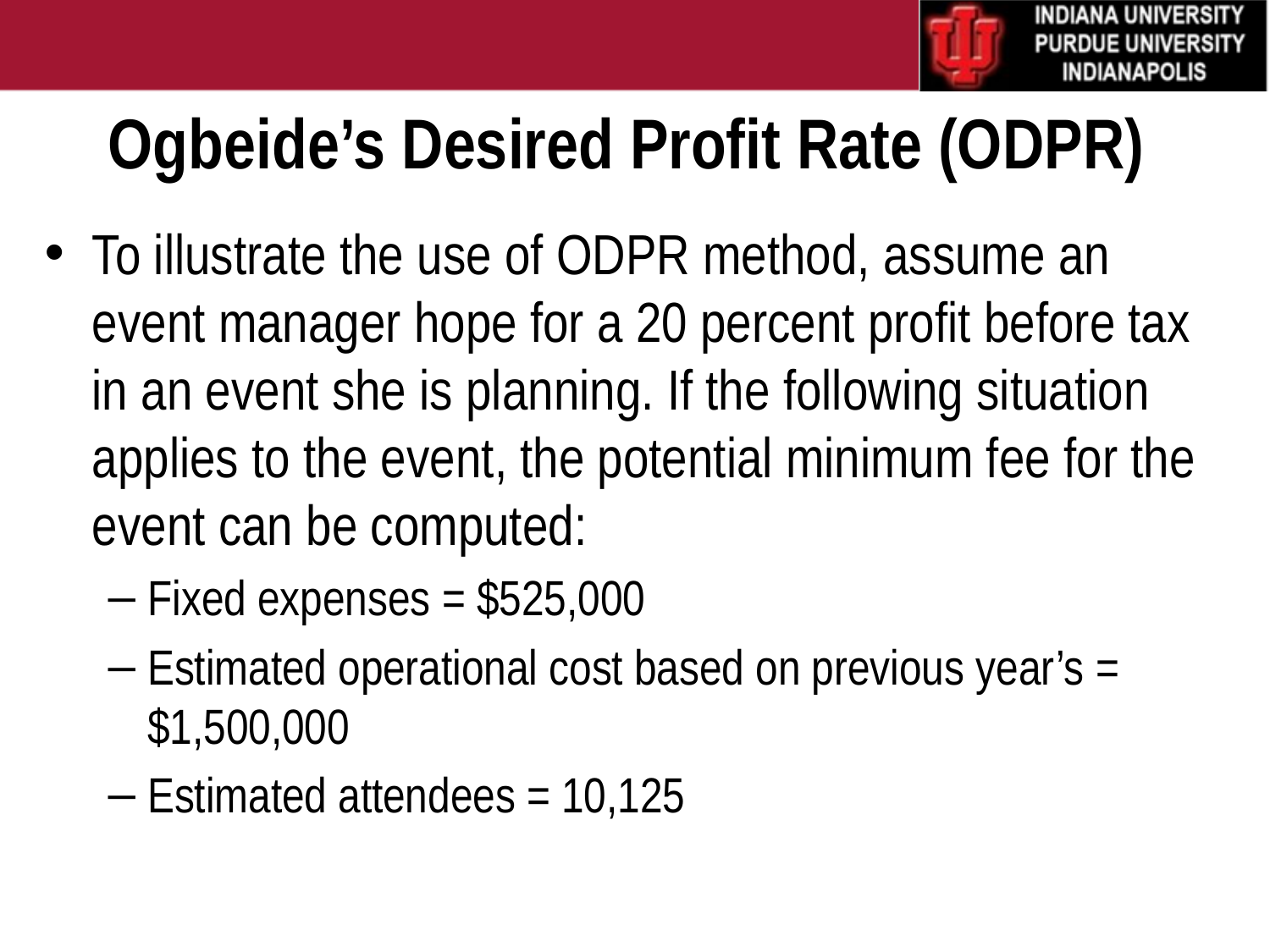

# Ogbeide’s Desired Profit Rate (ODPR)
To illustrate the use of ODPR method, assume an event manager hope for a 20 percent profit before tax in an event she is planning. If the following situation applies to the event, the potential minimum fee for the event can be computed:
Fixed expenses = $525,000
Estimated operational cost based on previous year’s = $1,500,000
Estimated attendees = 10,125